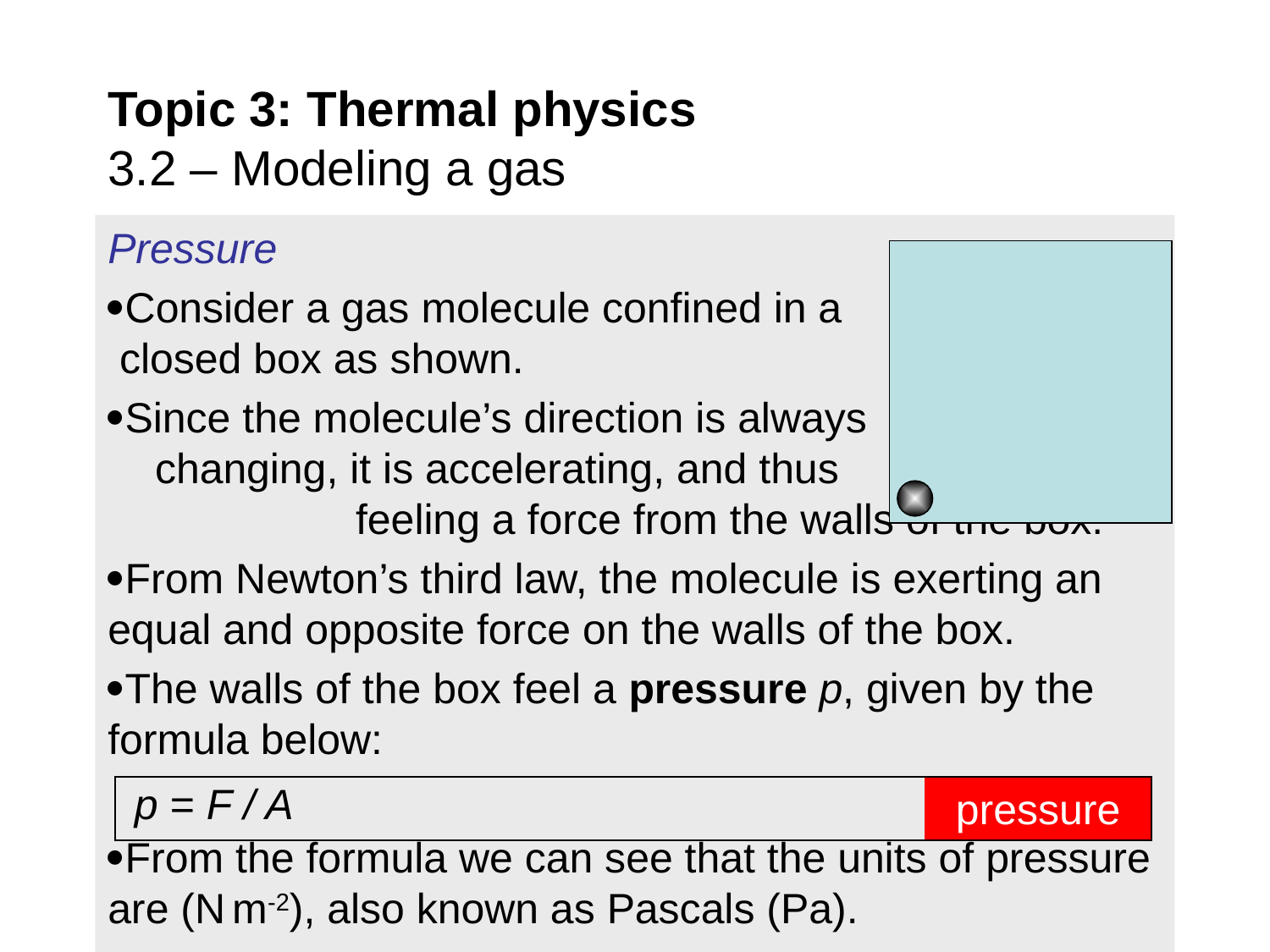

# Topic 3: Thermal physics 3.2 – Modeling a gas
Pressure
•Consider a gas molecule confined in a                             closed box as shown.
•Since the molecule’s direction is always                             changing, it is accelerating, and thus                                                 feeling a force from the walls of the box.
•From Newton’s third law, the molecule is exerting an equal and opposite force on the walls of the box.
•The walls of the box feel a pressure p, given by the formula below:

•From the formula we can see that the units of pressure are (N m-2), also known as Pascals (Pa).

pressure

p = F / A